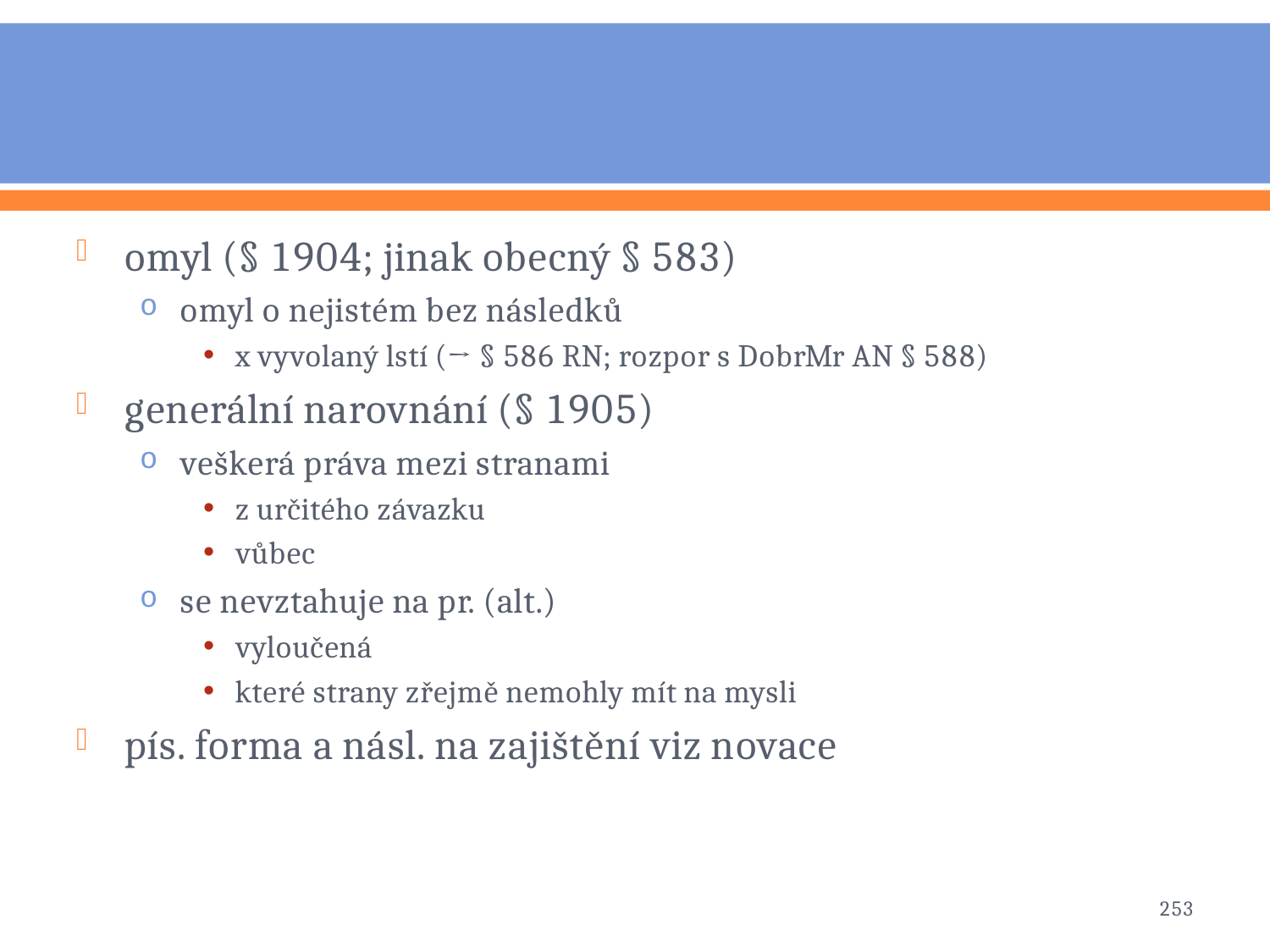

#
omyl (§ 1904; jinak obecný § 583)
omyl o nejistém bez následků
x vyvolaný lstí (→ § 586 RN; rozpor s DobrMr AN § 588)
generální narovnání (§ 1905)
veškerá práva mezi stranami
z určitého závazku
vůbec
se nevztahuje na pr. (alt.)
vyloučená
které strany zřejmě nemohly mít na mysli
pís. forma a násl. na zajištění viz novace
253